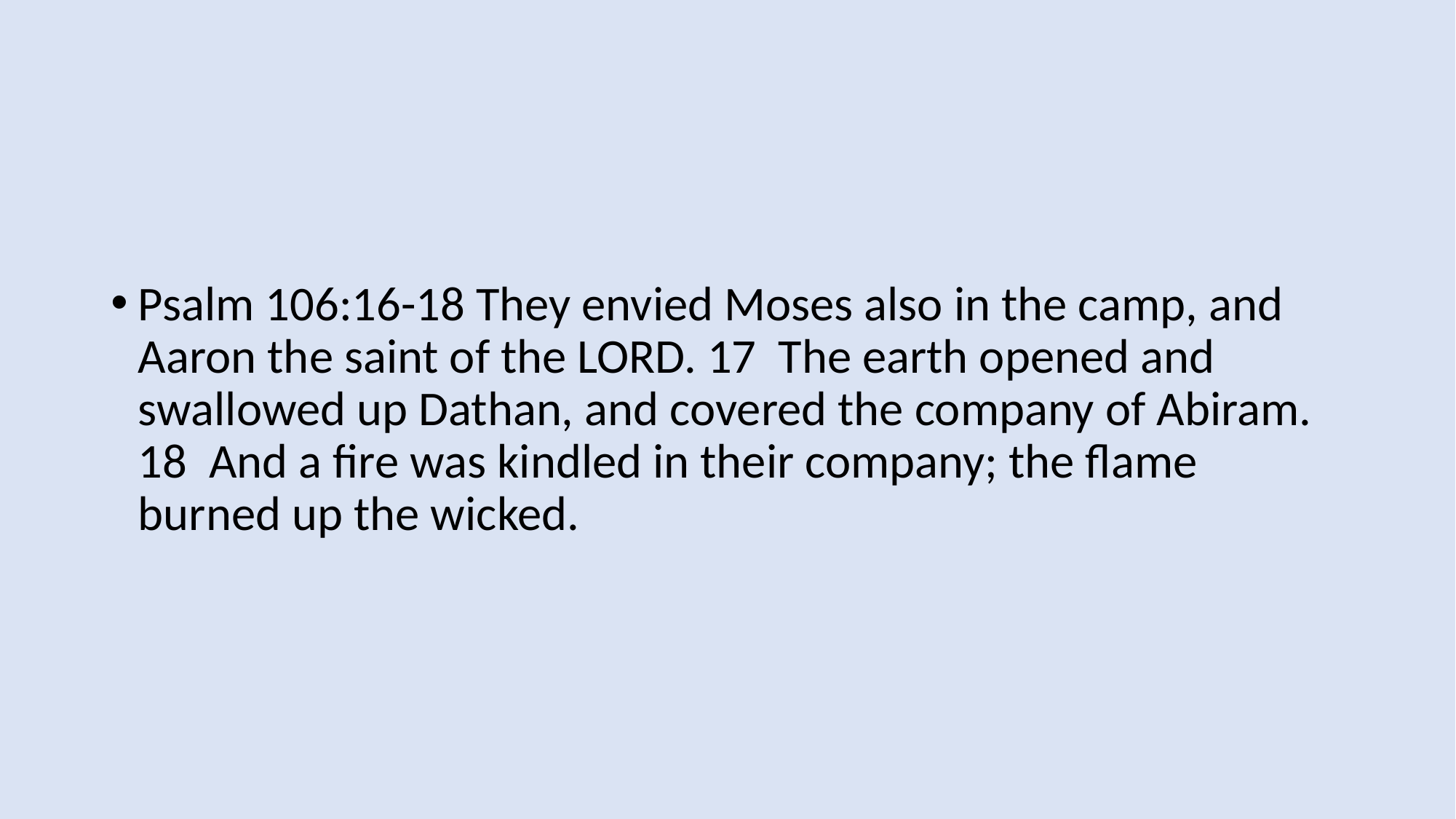

Psalm 106:16-18 They envied Moses also in the camp, and Aaron the saint of the LORD. 17  The earth opened and swallowed up Dathan, and covered the company of Abiram. 18  And a fire was kindled in their company; the flame burned up the wicked.